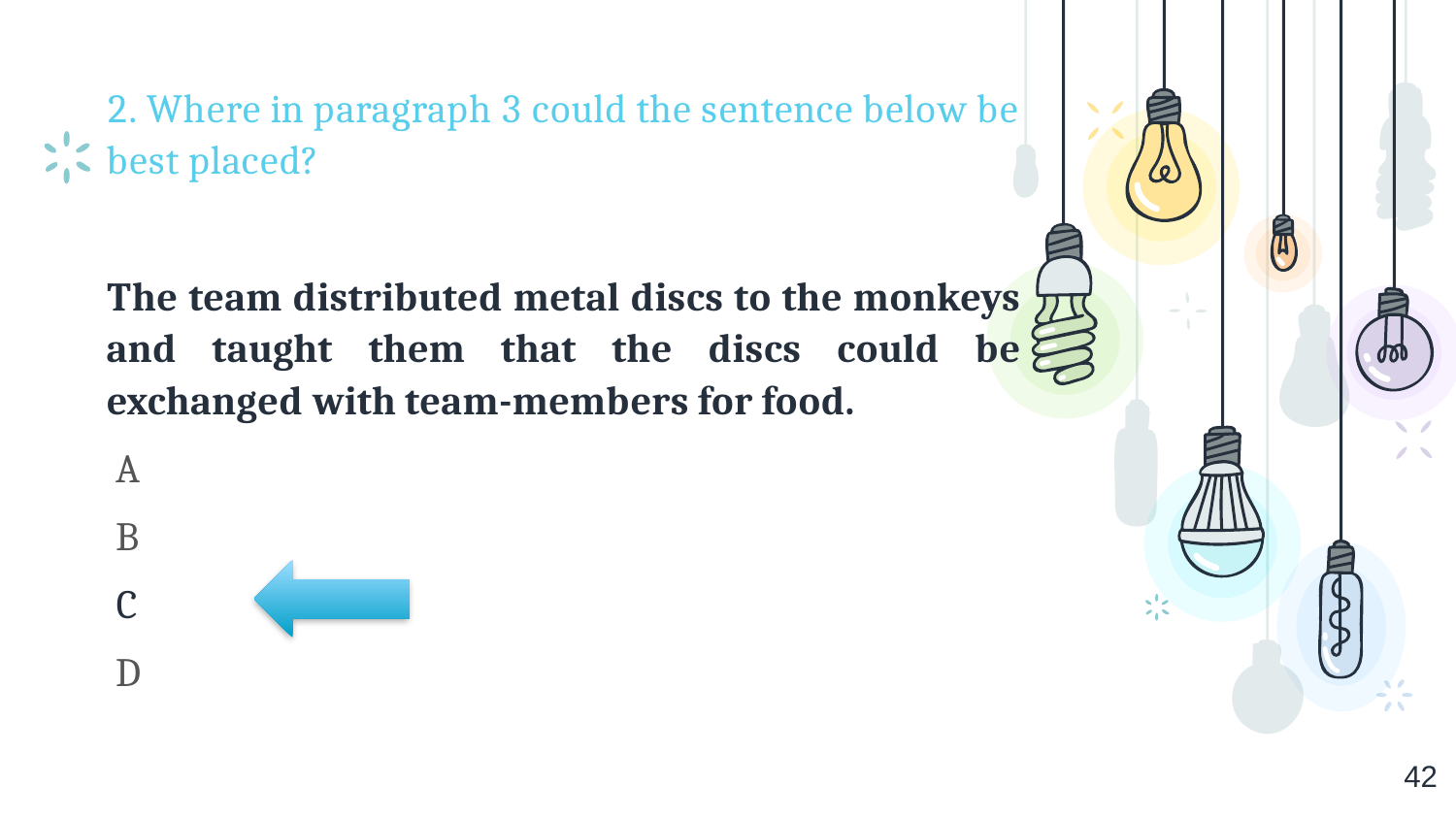

2. Where in paragraph 3 could the sentence below be best placed?

The team distributed metal discs to the monkeys and taught them that the discs could be exchanged with team-members for food.
 A
 B
 C
 D

42